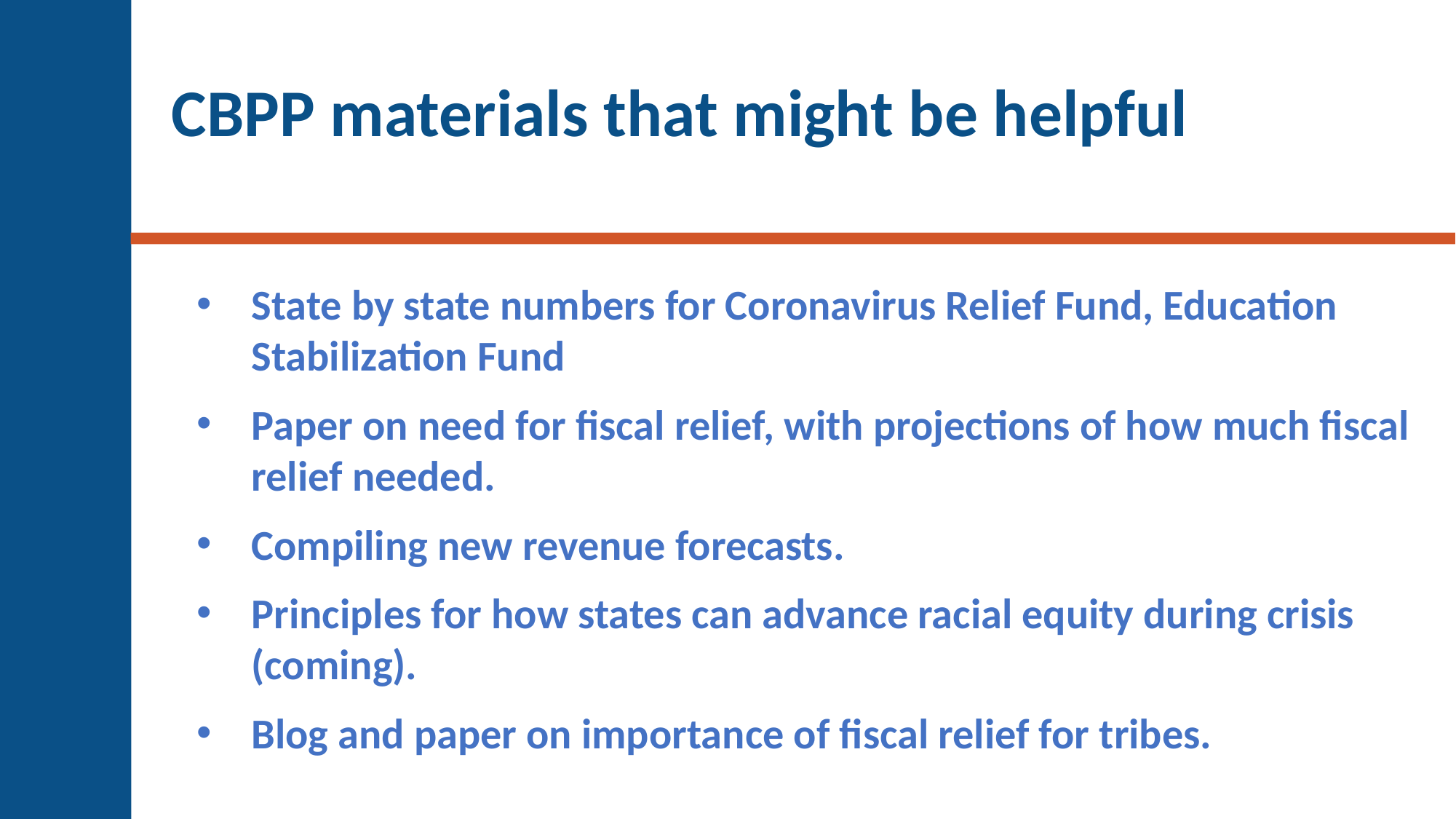

CBPP materials that might be helpful

State by state numbers for Coronavirus Relief Fund, Education Stabilization Fund
Paper on need for fiscal relief, with projections of how much fiscal relief needed.
Compiling new revenue forecasts.
Principles for how states can advance racial equity during crisis (coming).
Blog and paper on importance of fiscal relief for tribes.